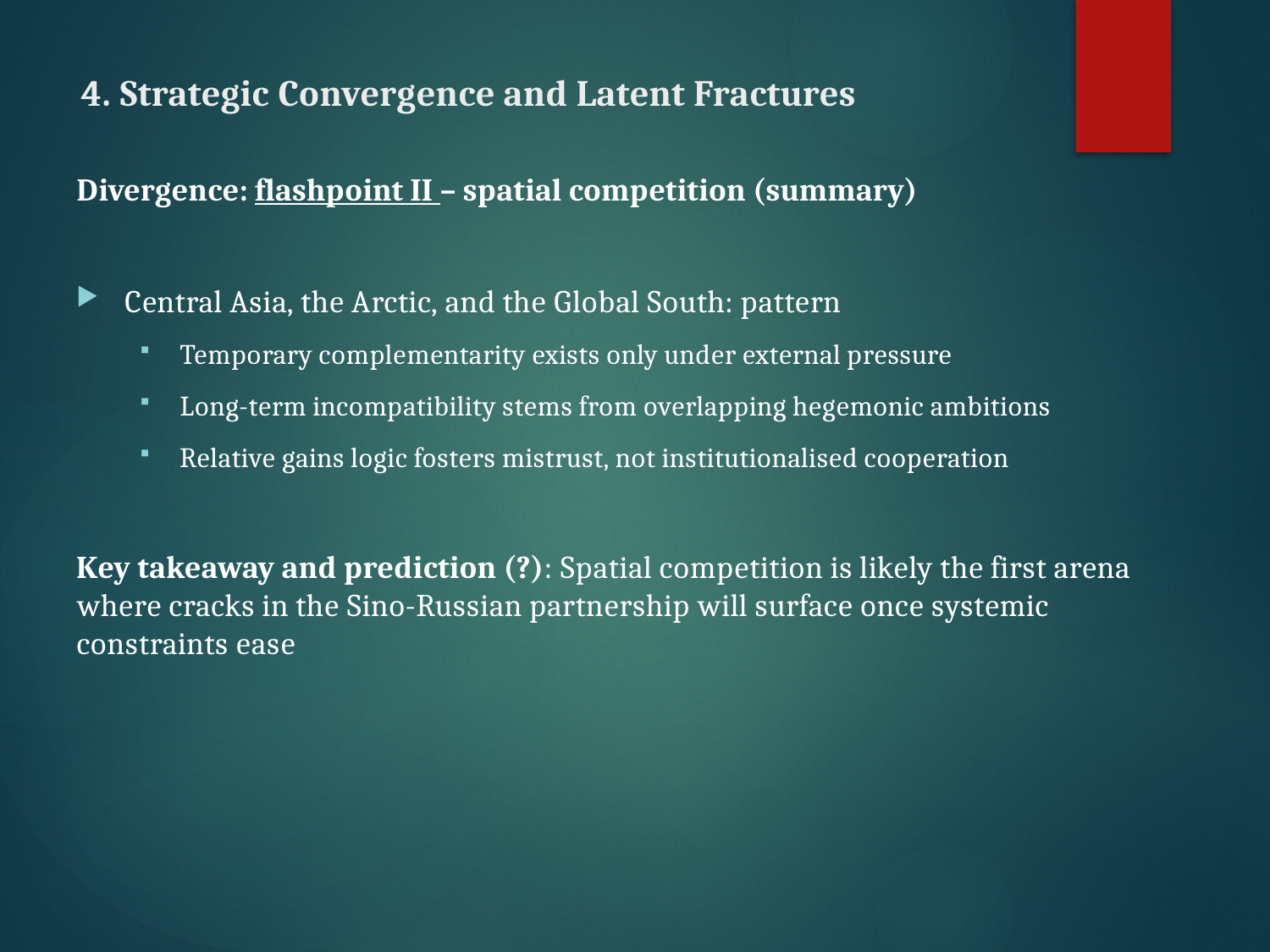

# 4. Strategic Convergence and Latent Fractures
Divergence: flashpoint II – spatial competition (summary)

Central Asia, the Arctic, and the Global South: pattern
Temporary complementarity exists only under external pressure
Long-term incompatibility stems from overlapping hegemonic ambitions
Relative gains logic fosters mistrust, not institutionalised cooperation

Key takeaway and prediction (?): Spatial competition is likely the first arena where cracks in the Sino-Russian partnership will surface once systemic constraints ease